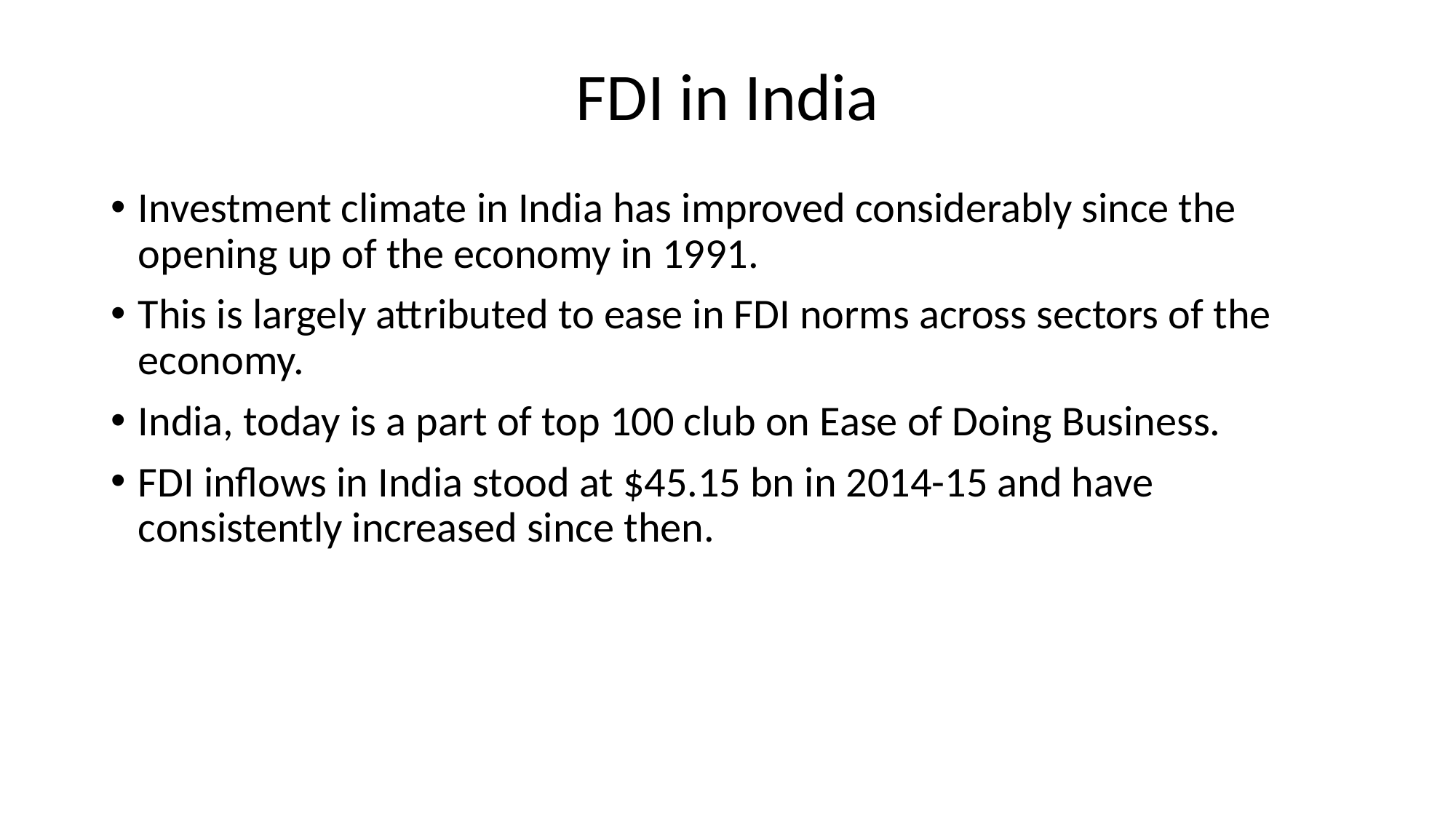

# FDI in India
Investment climate in India has improved considerably since the opening up of the economy in 1991.
This is largely attributed to ease in FDI norms across sectors of the economy.
India, today is a part of top 100 club on Ease of Doing Business.
FDI inflows in India stood at $45.15 bn in 2014-15 and have consistently increased since then.